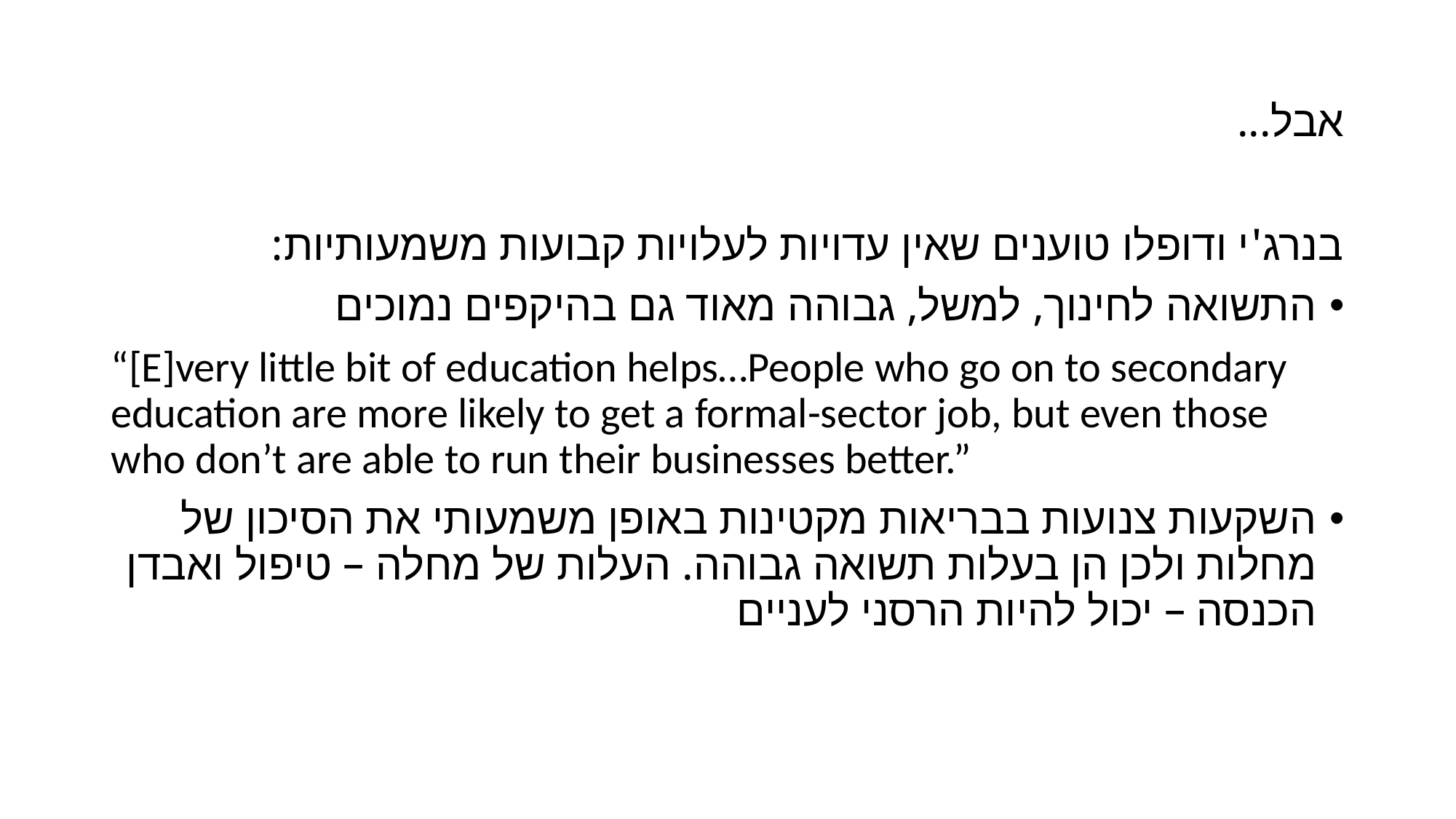

# אבל...
בנרג'י ודופלו טוענים שאין עדויות לעלויות קבועות משמעותיות:
התשואה לחינוך, למשל, גבוהה מאוד גם בהיקפים נמוכים
“[E]very little bit of education helps…People who go on to secondary education are more likely to get a formal-sector job, but even those who don’t are able to run their businesses better.”
השקעות צנועות בבריאות מקטינות באופן משמעותי את הסיכון של מחלות ולכן הן בעלות תשואה גבוהה. העלות של מחלה – טיפול ואבדן הכנסה – יכול להיות הרסני לעניים